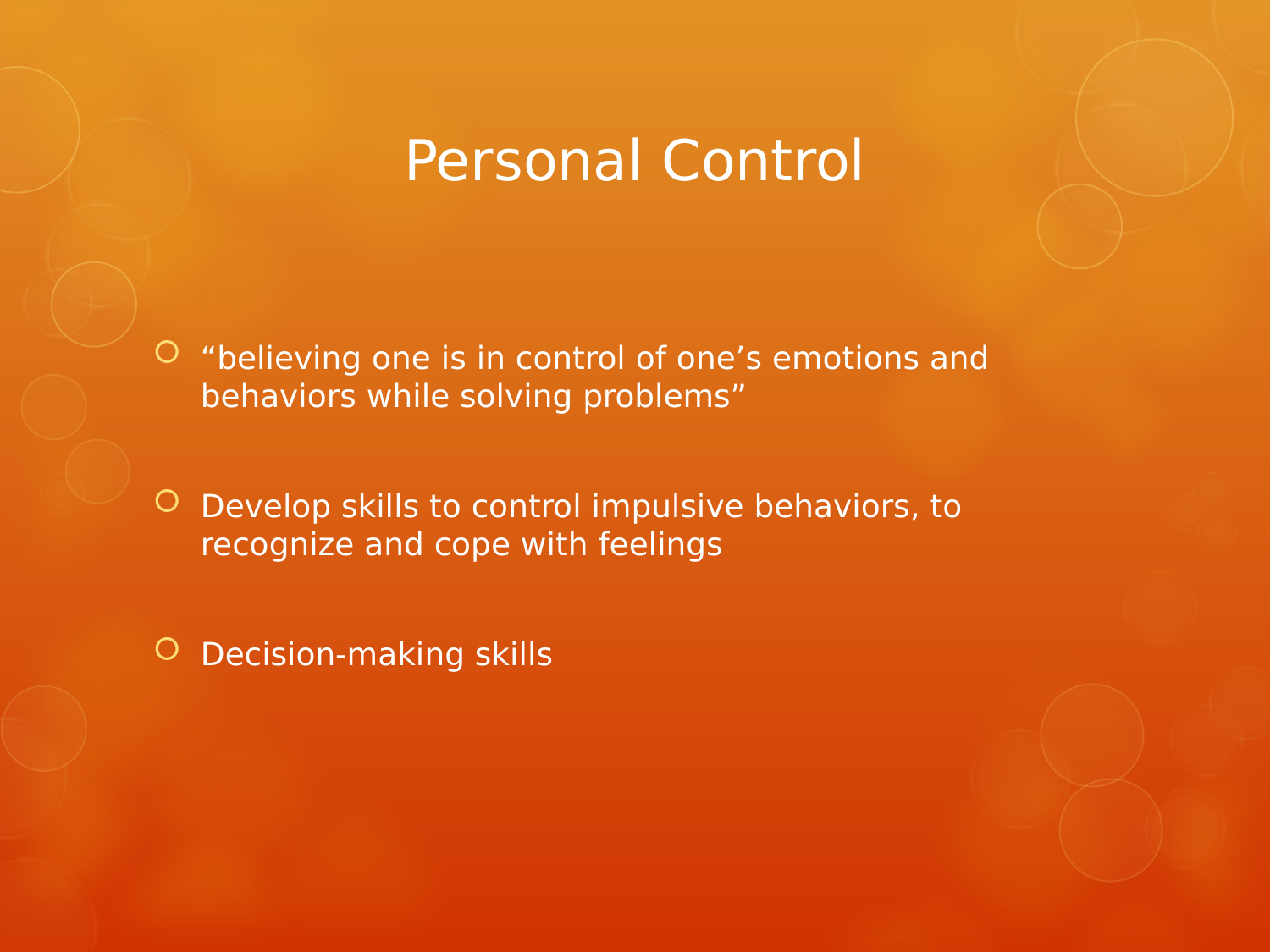

# Personal Control
“believing one is in control of one’s emotions and behaviors while solving problems”

Develop skills to control impulsive behaviors, to recognize and cope with feelings

Decision-making skills